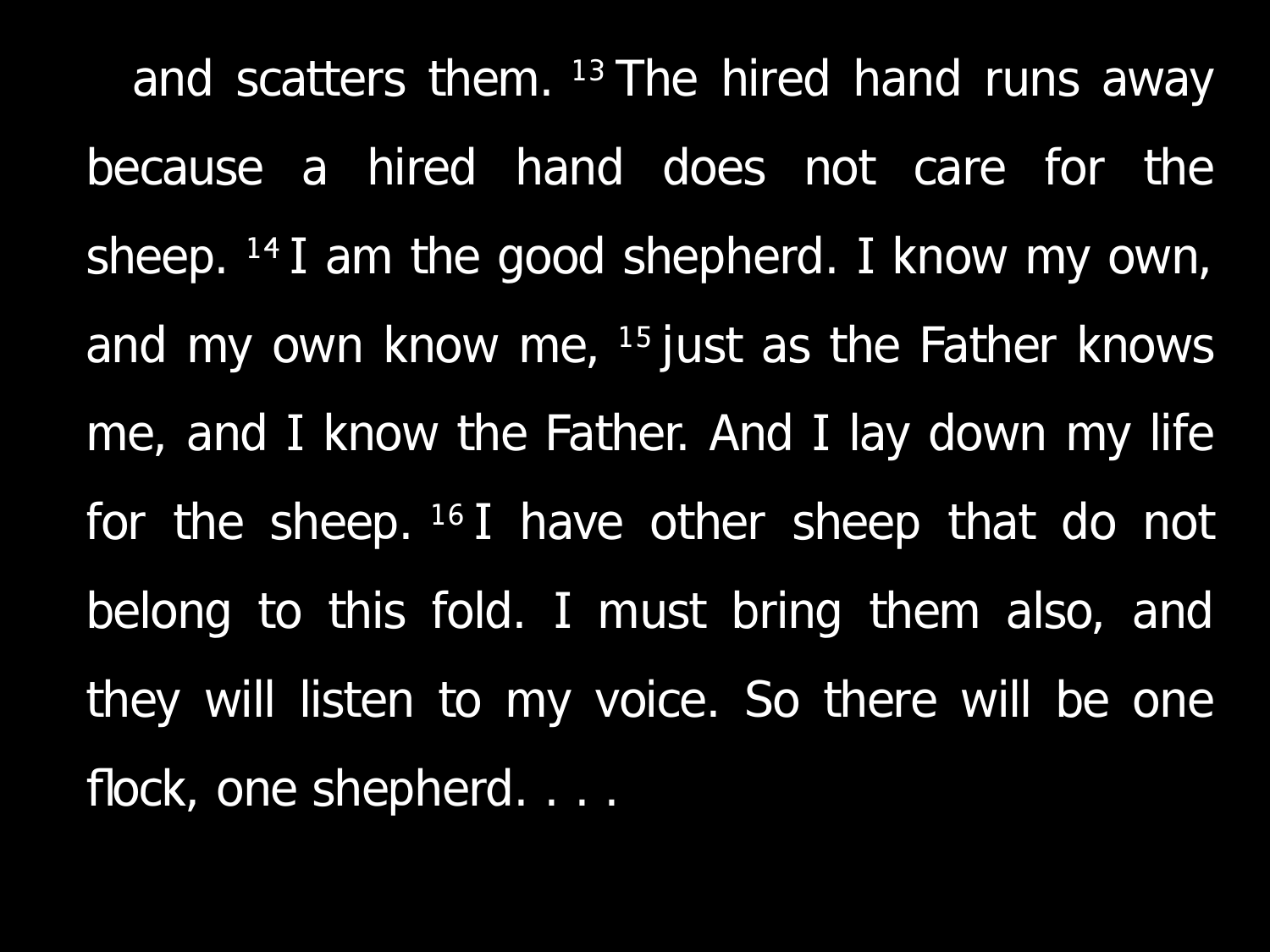

and scatters them. 13 The hired hand runs away because a hired hand does not care for the sheep. 14 I am the good shepherd. I know my own, and my own know me, 15 just as the Father knows me, and I know the Father. And I lay down my life for the sheep. 16 I have other sheep that do not belong to this fold. I must bring them also, and they will listen to my voice. So there will be one flock, one shepherd. . . .